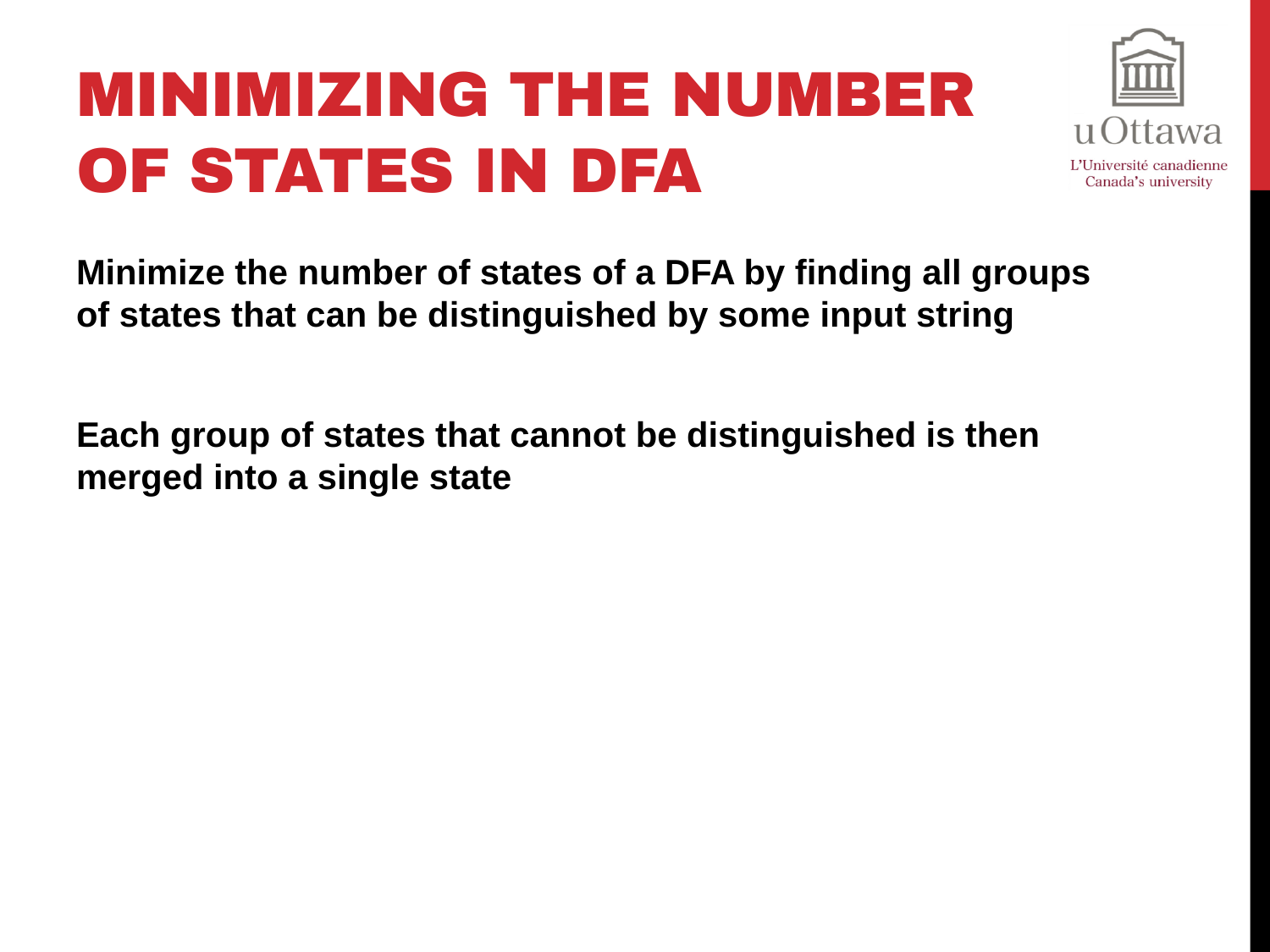

# Minimizing the number of states in DFA
Minimize the number of states of a DFA by finding all groups of states that can be distinguished by some input string

Each group of states that cannot be distinguished is then merged into a single state